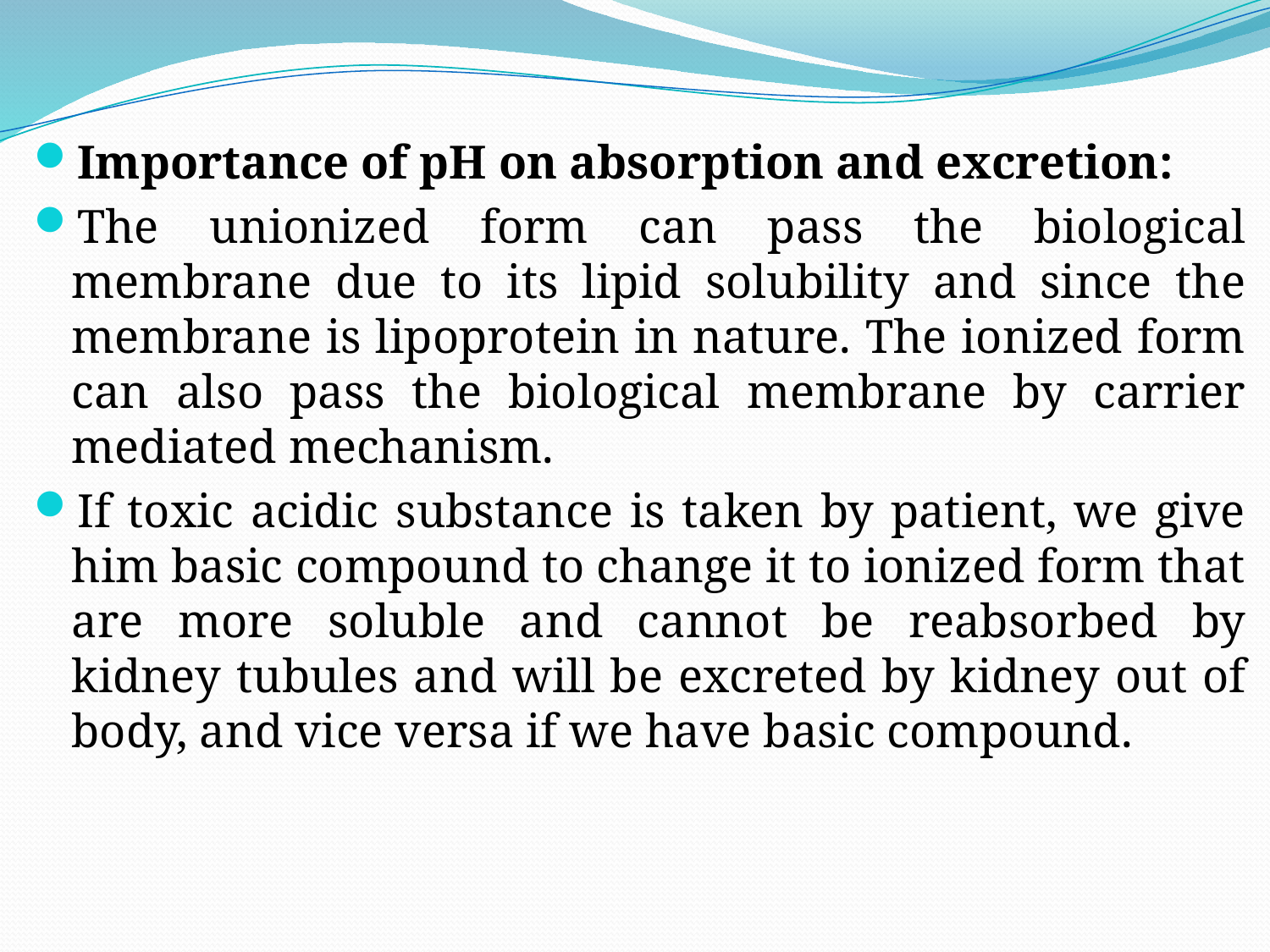

Importance of pH on absorption and excretion:
The unionized form can pass the biological membrane due to its lipid solubility and since the membrane is lipoprotein in nature. The ionized form can also pass the biological membrane by carrier mediated mechanism.
If toxic acidic substance is taken by patient, we give him basic compound to change it to ionized form that are more soluble and cannot be reabsorbed by kidney tubules and will be excreted by kidney out of body, and vice versa if we have basic compound.